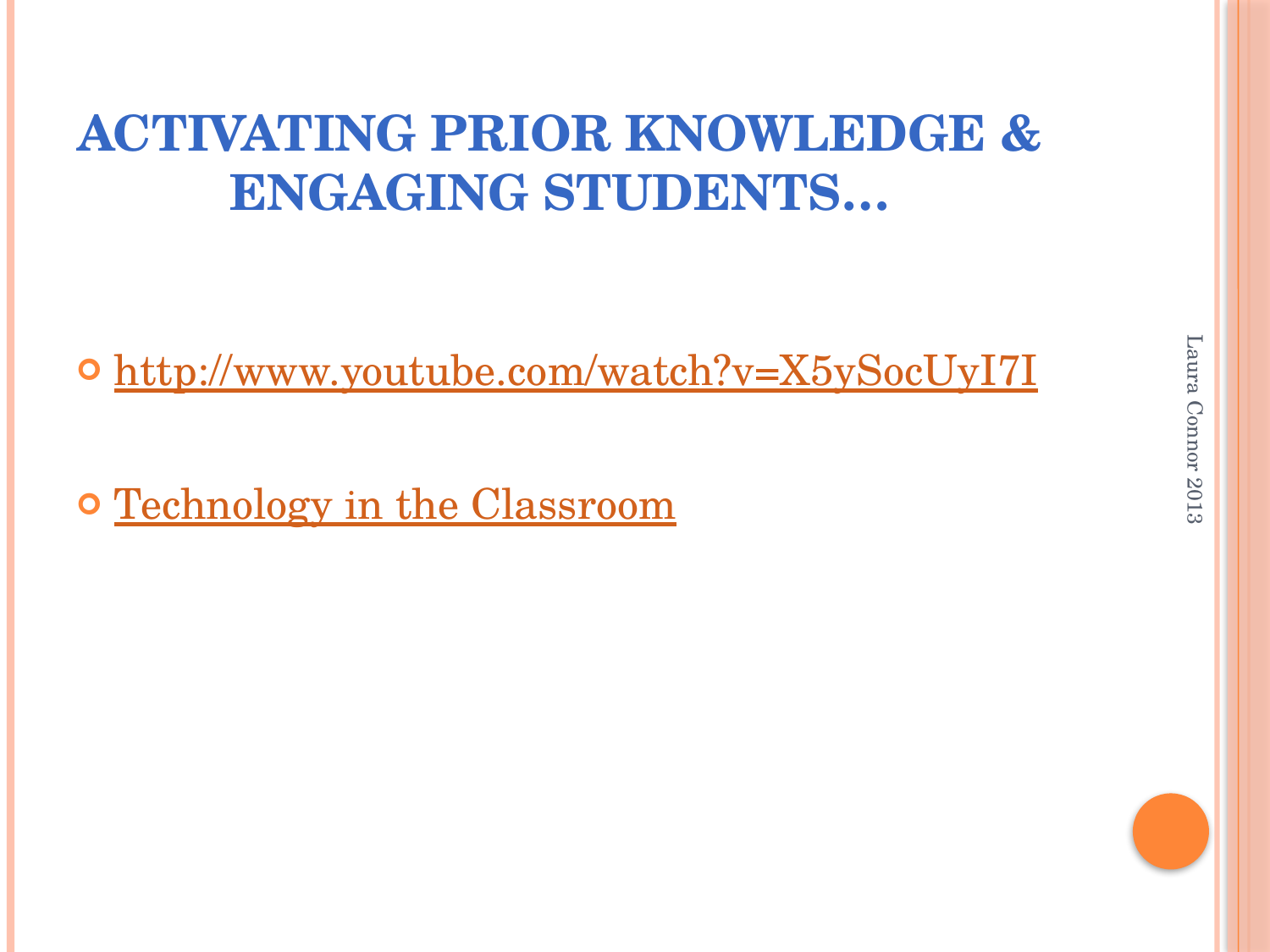

ACTIVATING PRIOR KNOWLEDGE &
ENGAGING STUDENTS…
#

http://www.youtube.com/watch?v=X5ySocUyI7I

Technology in the Classroom

Laura Connor 2013